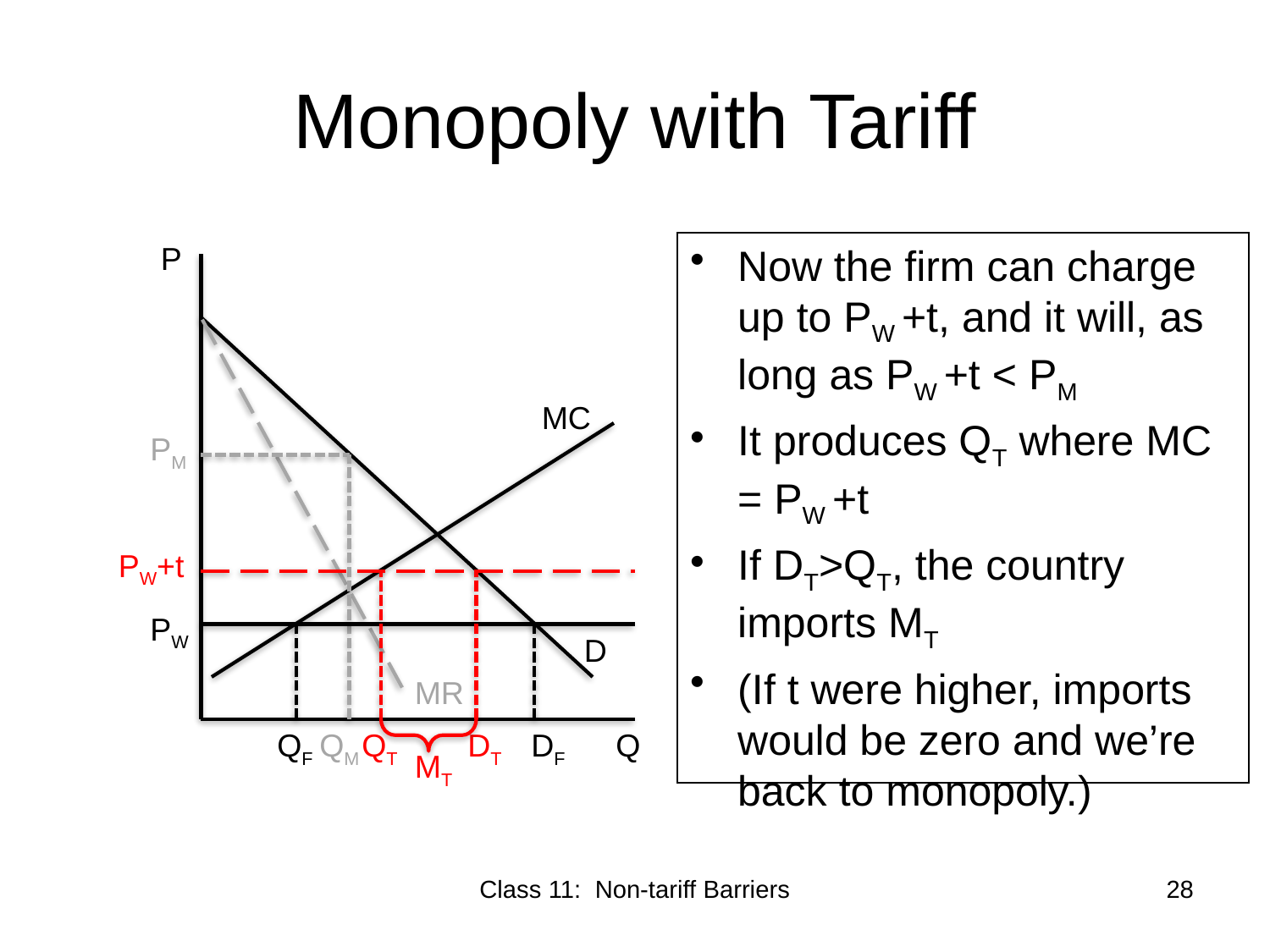

# Monopoly with Tariff
P
Now the firm can charge up to PW +t, and it will, as long as PW +t < PM
It produces QT where MC = PW +t
If DT>QT, the country imports MT
(If t were higher, imports would be zero and we’re back to monopoly.)

MC
PM
PW+t
PW
D
MR

QF
QM
QT
DT
DF
Q
MT
Class 11:  Non-tariff Barriers
28